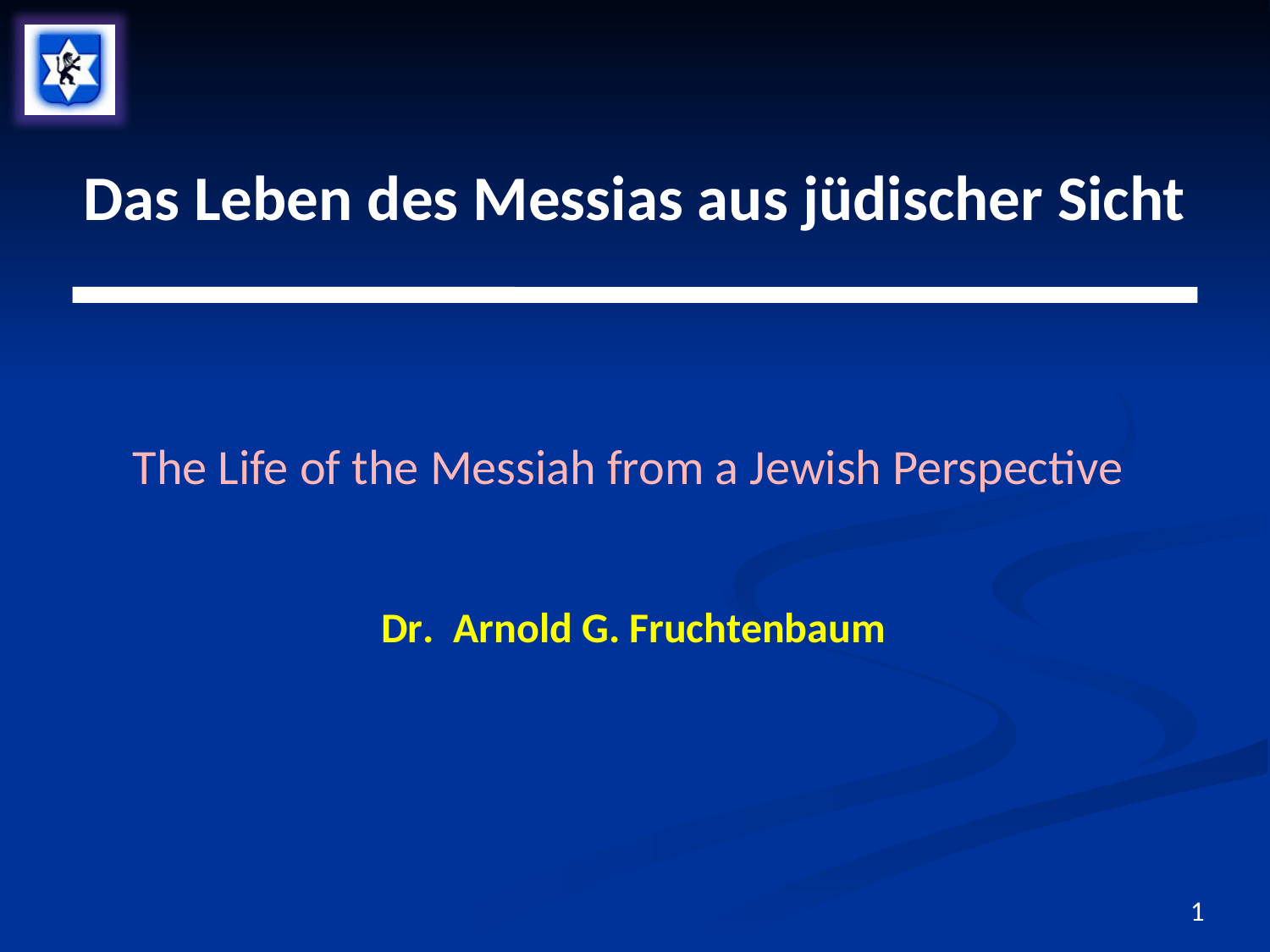

# Das Leben des Messias aus jüdischer Sicht

The Life of the Messiah from a Jewish Perspective

Dr.  Arnold G. Fruchtenbaum
1